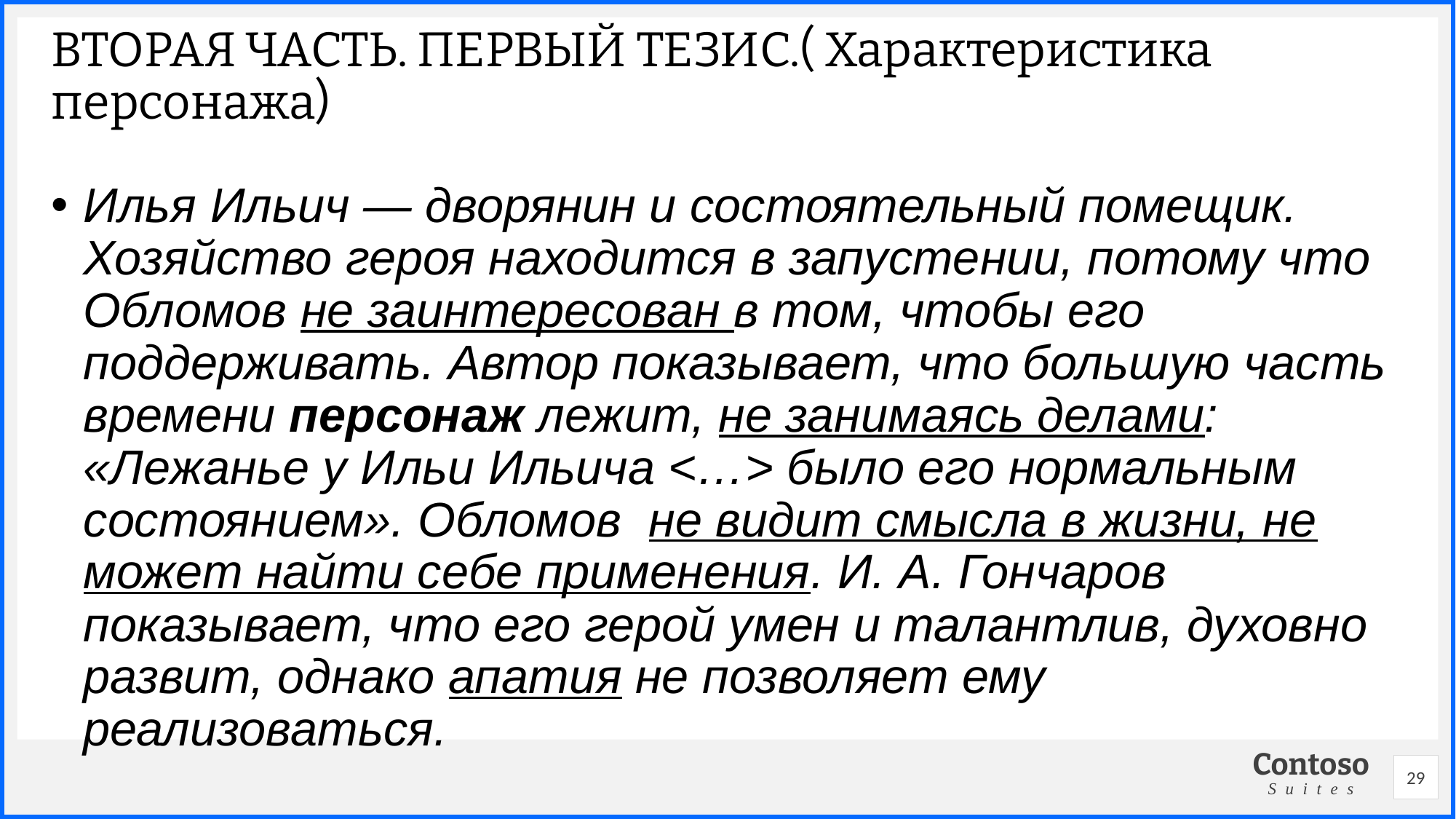

# ВТОРАЯ ЧАСТЬ. ПЕРВЫЙ ТЕЗИС.( Характеристика персонажа)
Илья Ильич — дворянин и состоятельный помещик. Хозяйство героя находится в запустении, потому что Обломов не заинтересован в том, чтобы его поддерживать. Автор показывает, что большую часть времени персонаж лежит, не занимаясь делами: «Лежанье у Ильи Ильича <…> было его нормальным состоянием». Обломов  не видит смысла в жизни, не может найти себе применения. И. А. Гончаров показывает, что его герой умен и талантлив, духовно развит, однако апатия не позволяет ему реализоваться.
29